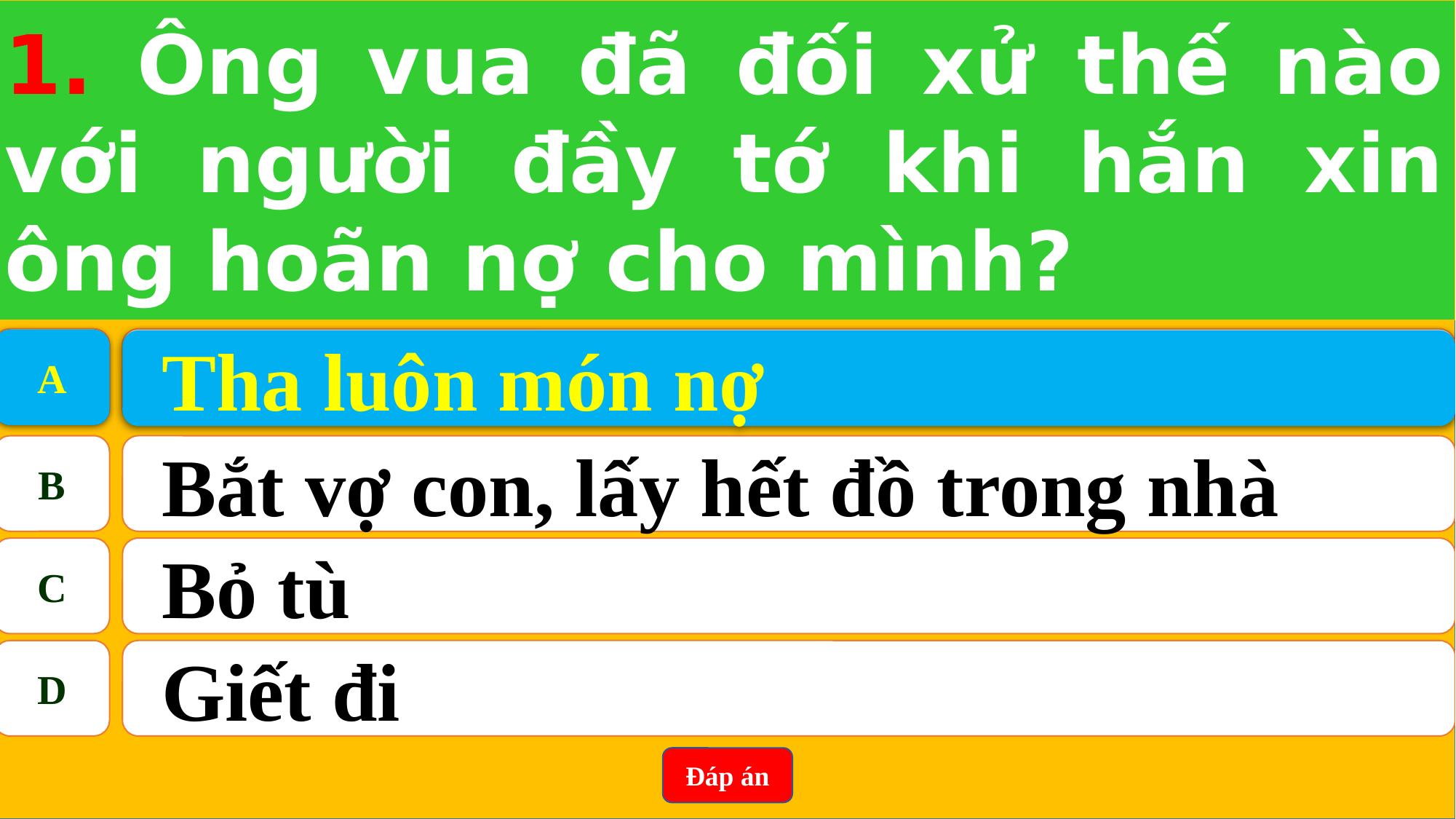

1. Ông vua đã đối xử thế nào với người đầy tớ khi hắn xin ông hoãn nợ cho mình?
A
Tha luôn món nợ
A
Tha luôn món nợ
B
Bắt vợ con, lấy hết đồ trong nhà
C
Bỏ tù
D
Giết đi
Đáp án